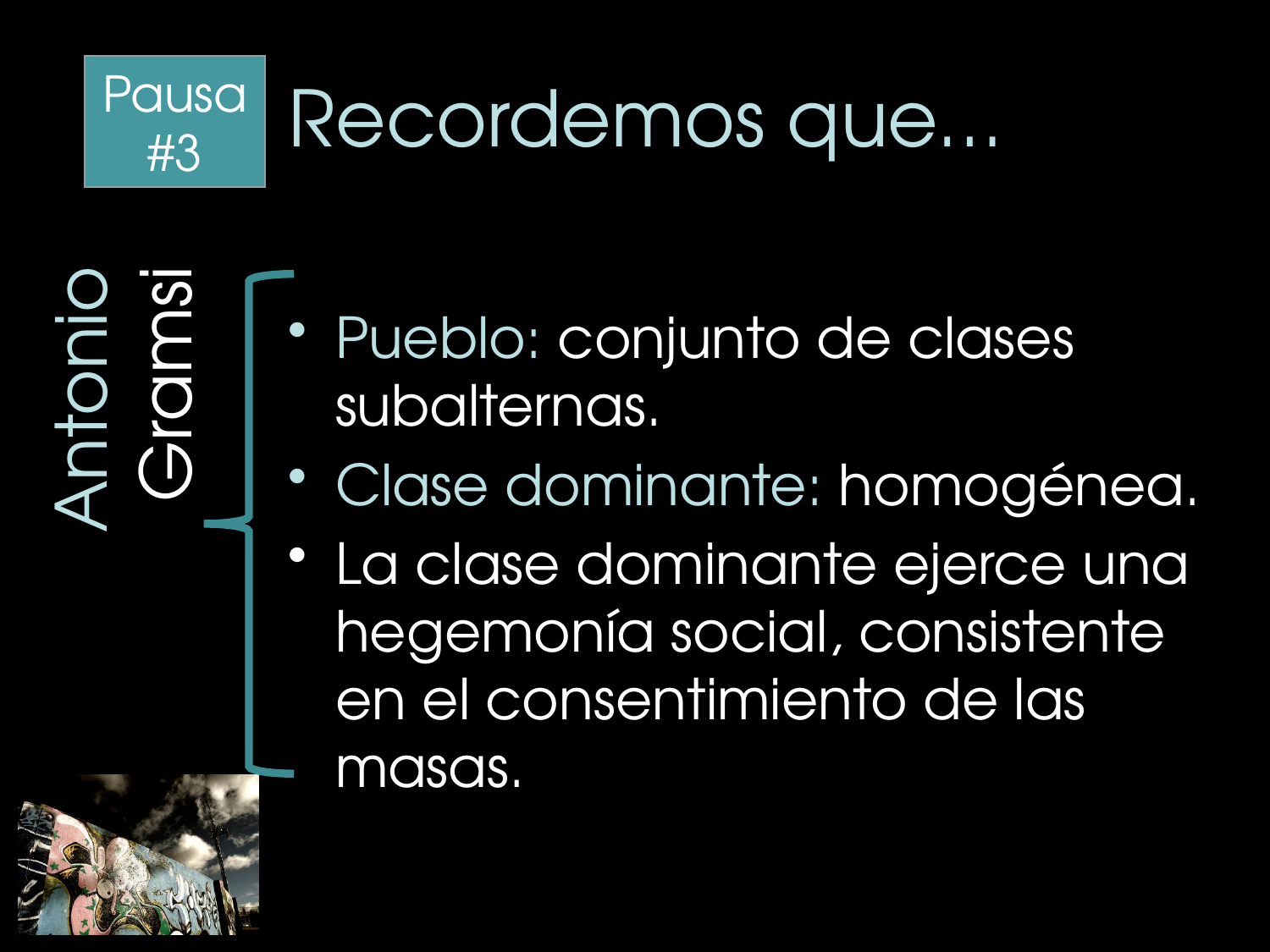

# Recordemos que…
Pausa
#3

Pueblo: conjunto de clases subalternas.
Clase dominante: homogénea.
La clase dominante ejerce una hegemonía social, consistente en el consentimiento de las masas.

Antonio Gramsi